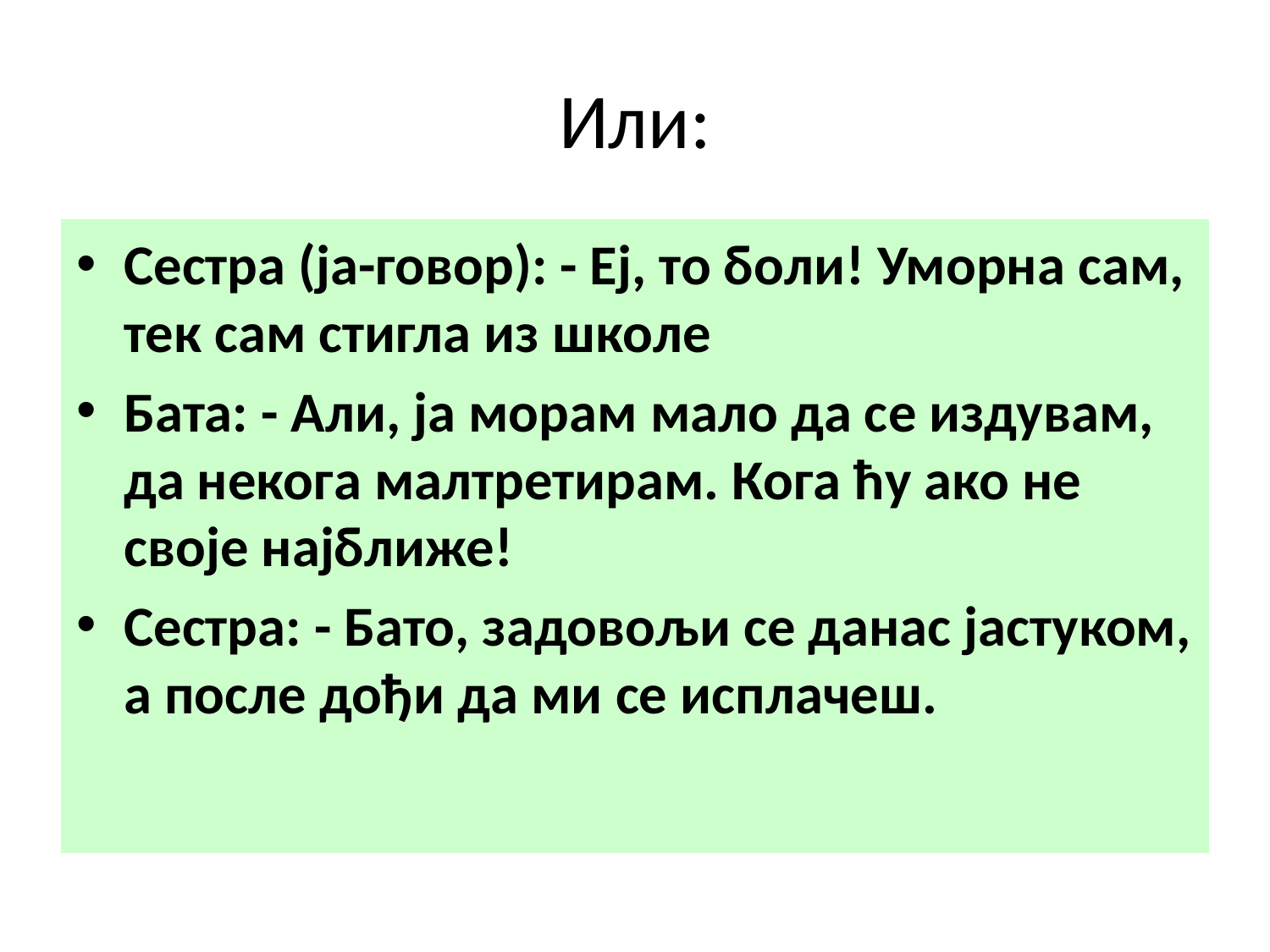

# Или:
Сестра (ја-говор): - Еј, то боли! Уморна сам, тек сам стигла из школе
Бата: - Али, ја морам мало да се издувам, да некога малтретирам. Кога ћу ако не своје најближе!
Сестра: - Бато, задовољи се данас јастуком, а после дођи да ми се исплачеш.